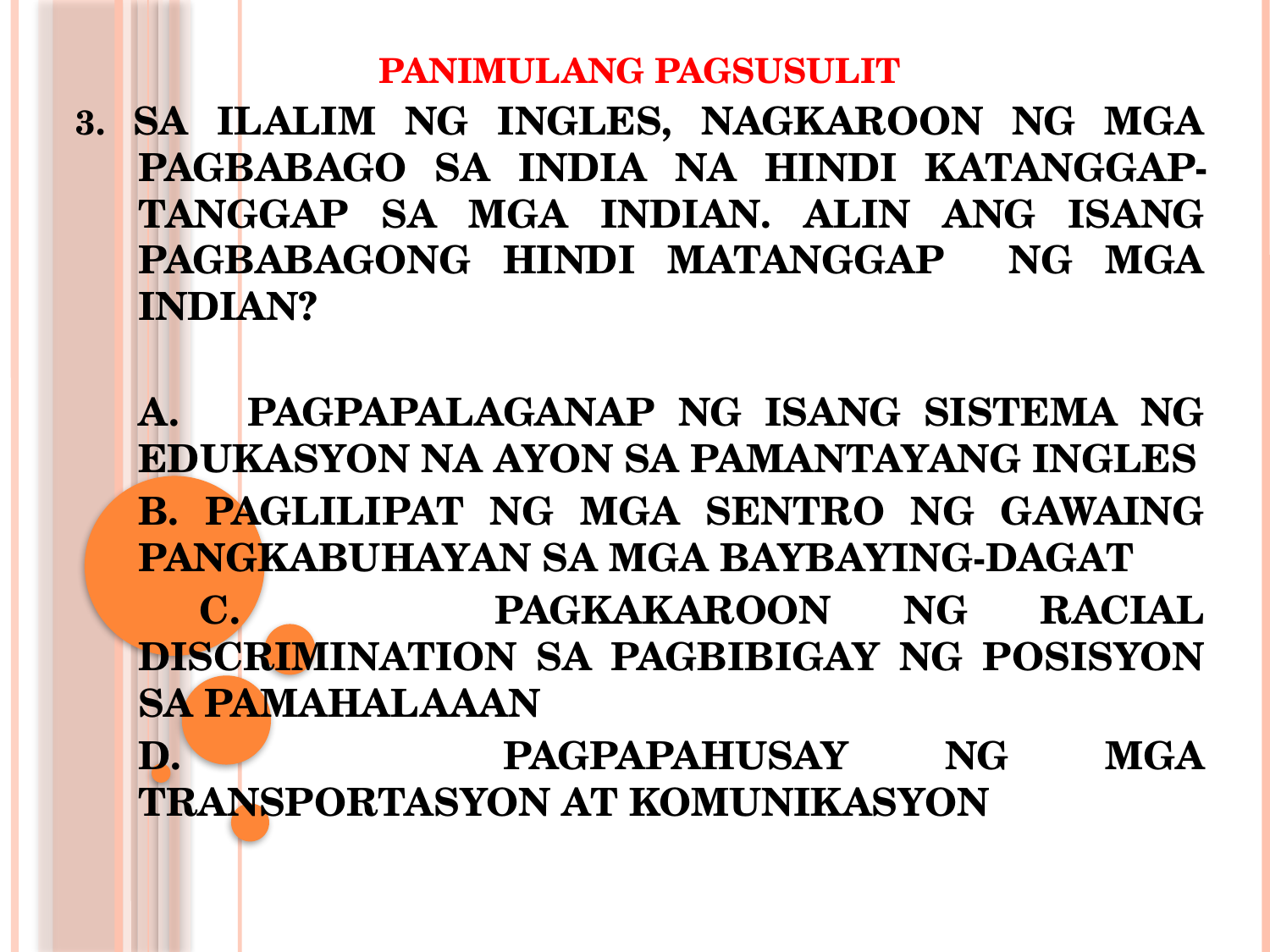

PANIMULANG PAGSUSULIT
3. SA ILALIM NG INGLES, NAGKAROON NG MGA PAGBABAGO SA INDIA NA HINDI KATANGGAP-TANGGAP SA MGA INDIAN. ALIN ANG ISANG PAGBABAGONG HINDI MATANGGAP  NG MGA INDIAN?

	A.   PAGPAPALAGANAP NG ISANG SISTEMA NG EDUKASYON NA AYON SA PAMANTAYANG INGLES
	B. PAGLILIPAT NG MGA SENTRO NG GAWAING PANGKABUHAYAN SA MGA BAYBAYING-DAGAT
 	C.	   PAGKAKAROON NG RACIAL DISCRIMINATION SA PAGBIBIGAY NG POSISYON SA PAMAHALAAAN
	D.	   PAGPAPAHUSAY NG MGA TRANSPORTASYON AT KOMUNIKASYON